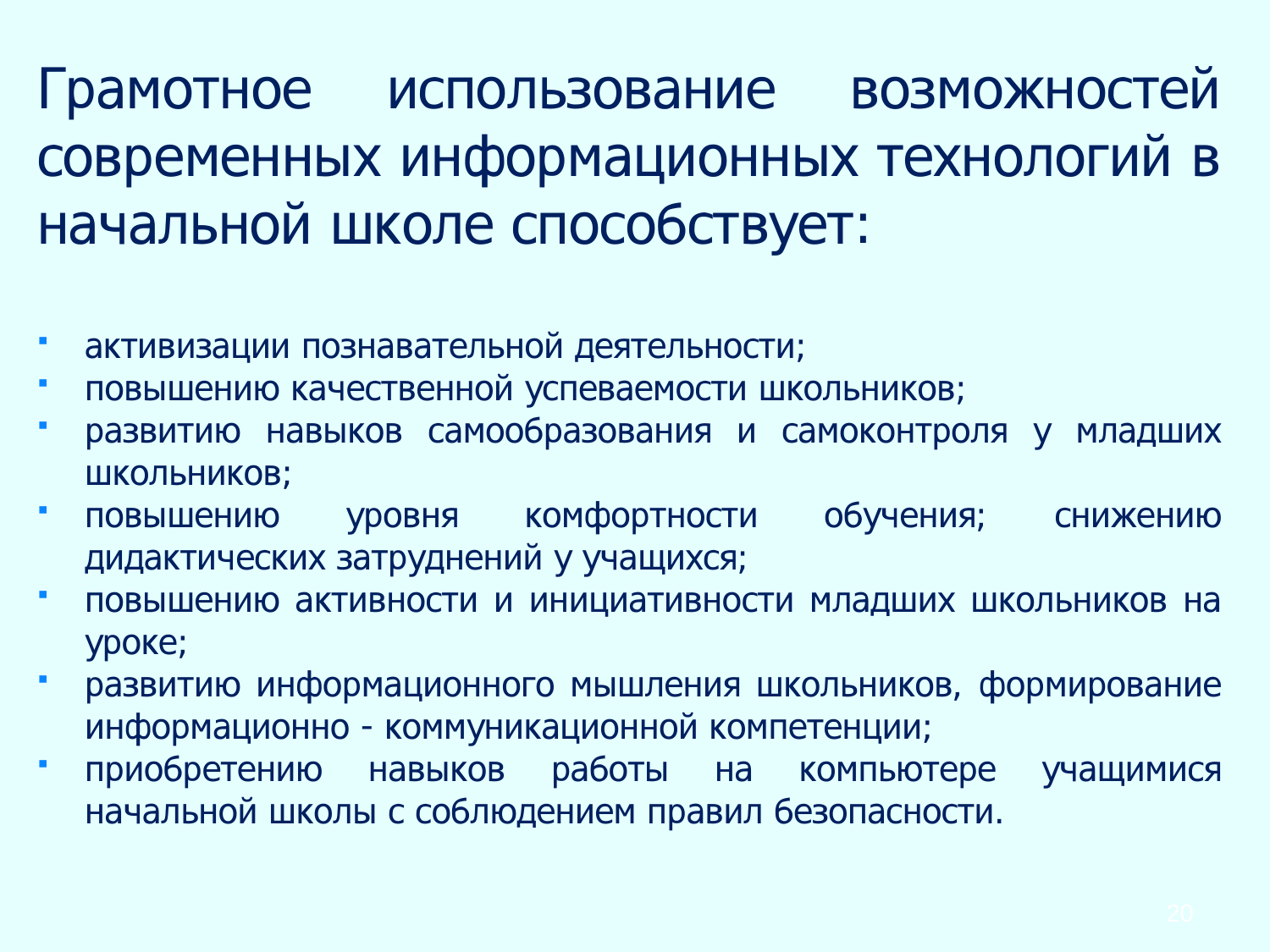

Грамотное использование возможностей современных информационных технологий в начальной школе способствует:

активизации познавательной деятельности;
повышению качественной успеваемости школьников;
развитию навыков самообразования и самоконтроля у младших школьников;
повышению уровня комфортности обучения; снижению дидактических затруднений у учащихся;
повышению активности и инициативности младших школьников на уроке;
развитию информационного мышления школьников, формирование информационно - коммуникационной компетенции;
приобретению навыков работы на компьютере учащимися начальной школы с соблюдением правил безопасности.
20